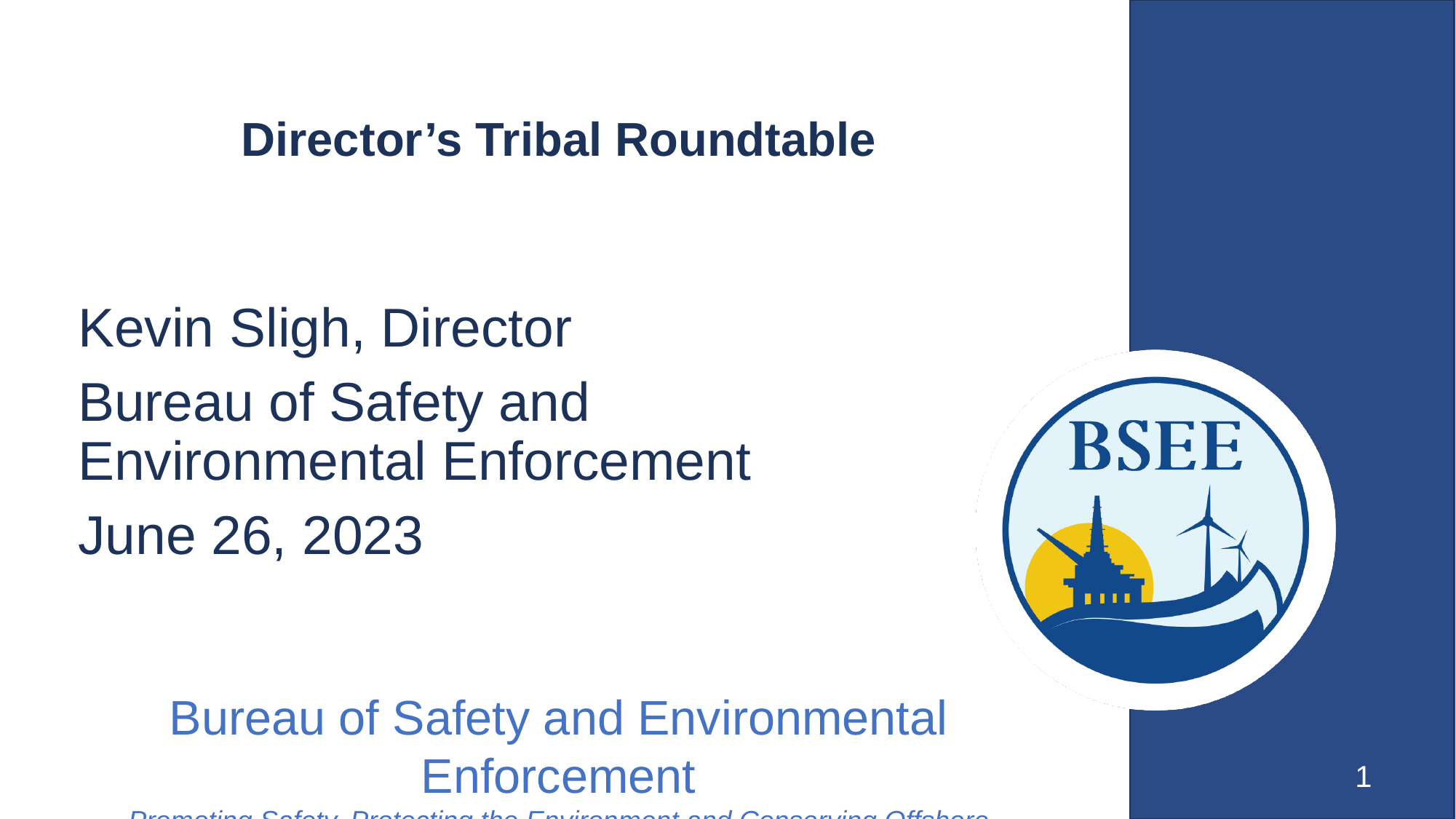

# Director’s Tribal Roundtable
Kevin Sligh, Director
Bureau of Safety and Environmental Enforcement
June 26, 2023
Bureau of Safety and Environmental Enforcement
Promoting Safety, Protecting the Environment and Conserving Offshore Resources
1